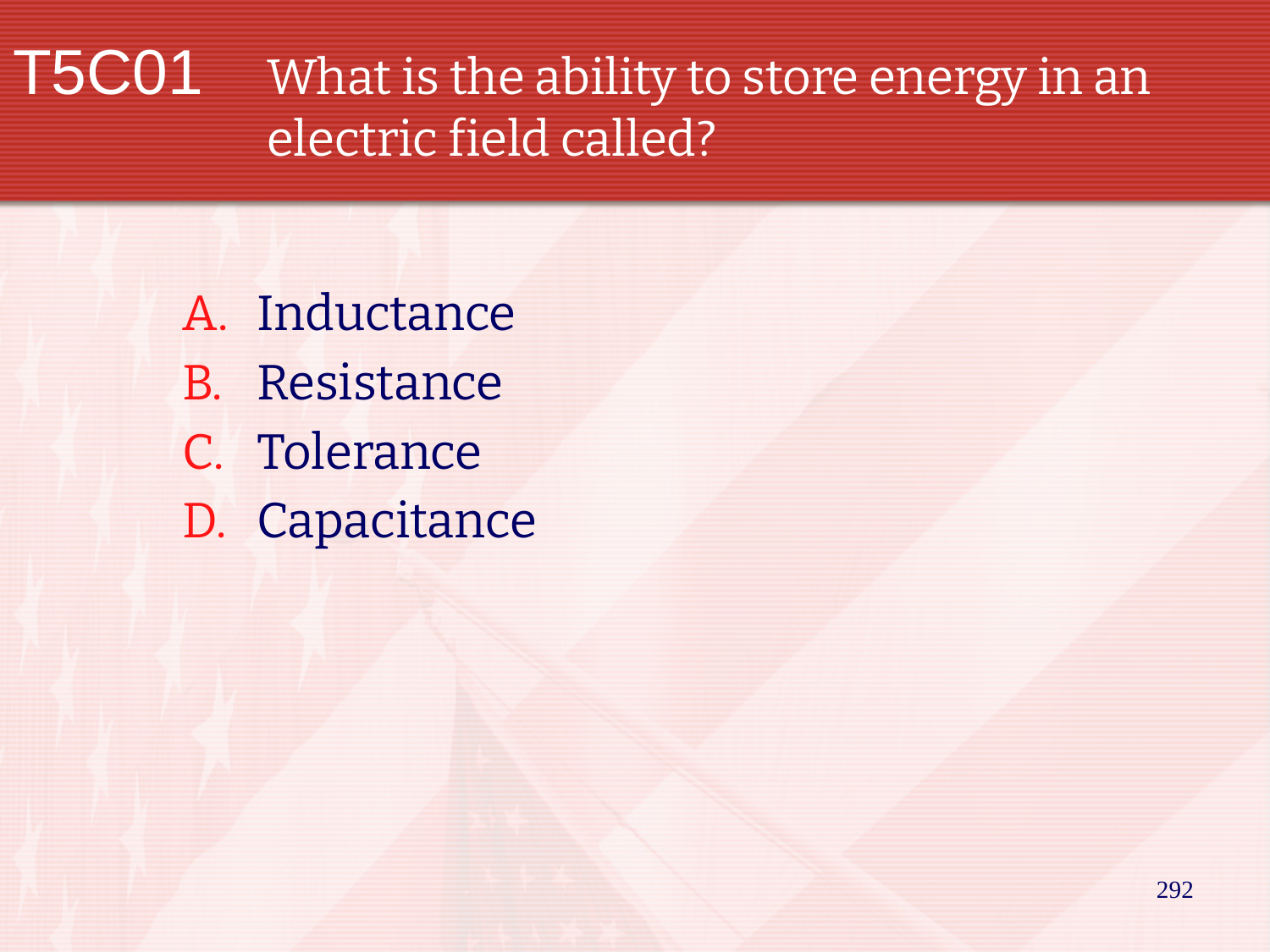

# T5C01		What is the ability to store energy in an 		electric field called?
Inductance
Resistance
Tolerance
Capacitance

292